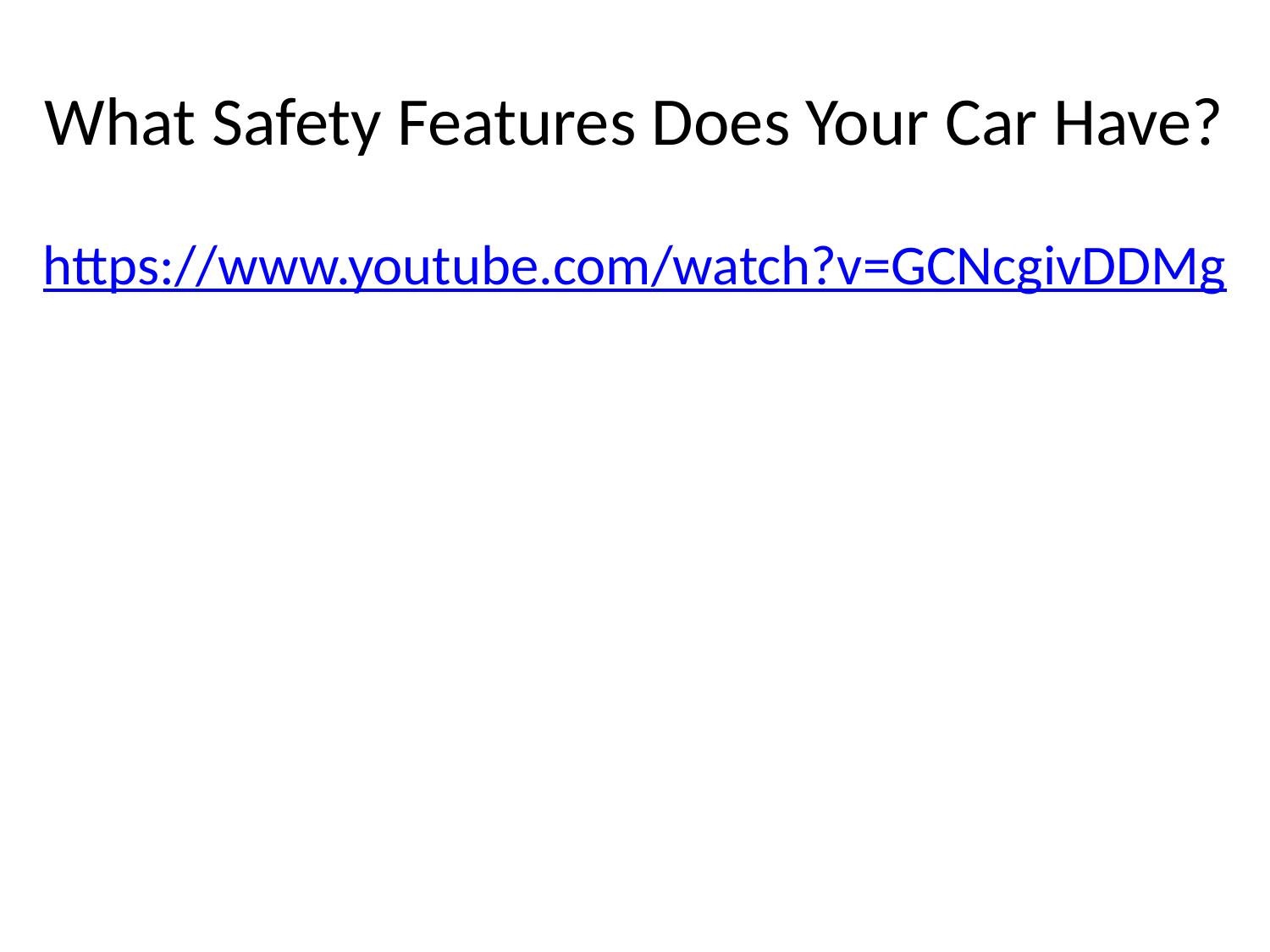

# What Safety Features Does Your Car Have?
https://www.youtube.com/watch?v=GCNcgivDDMg